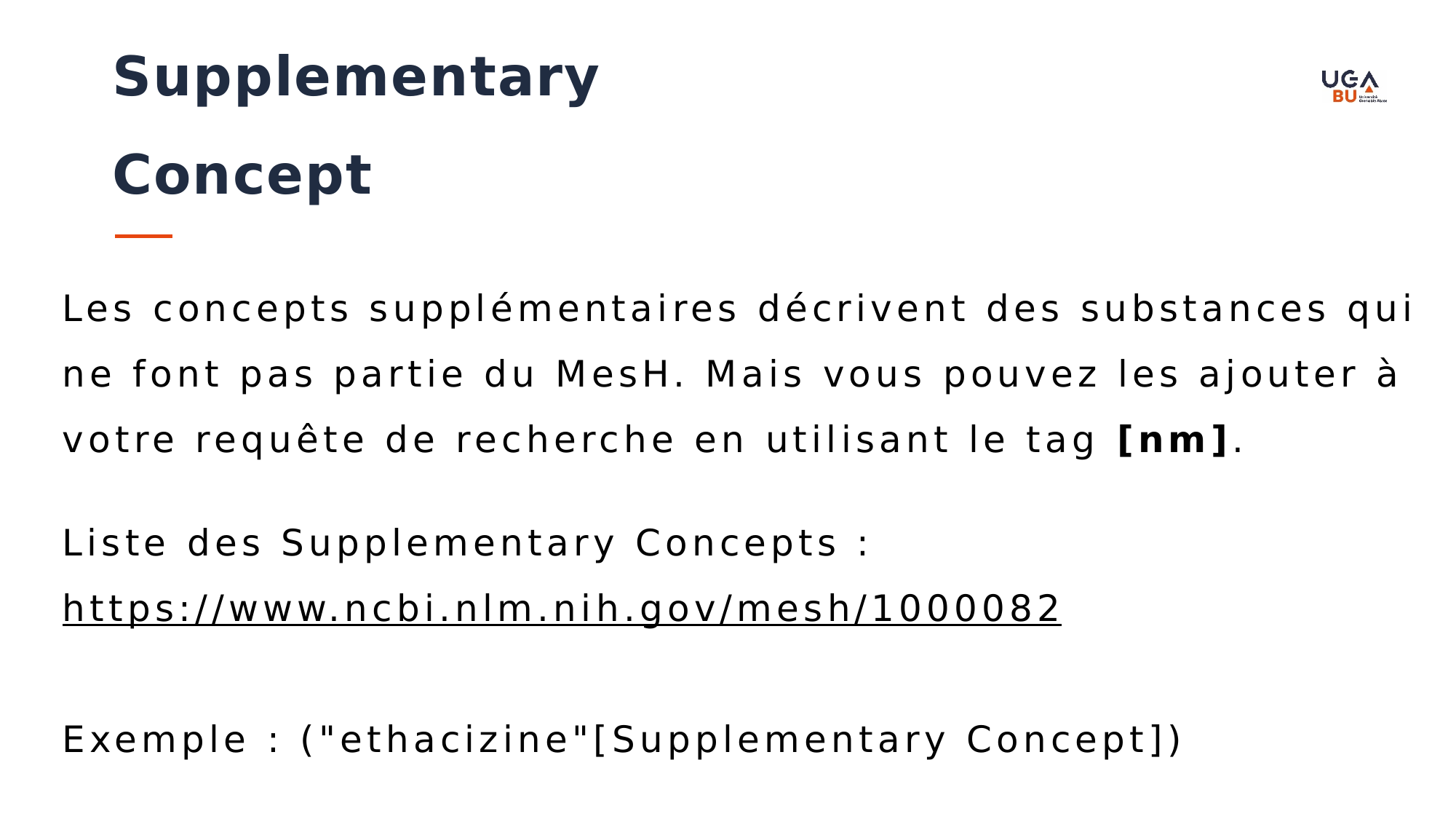

Supplementary Concept
Les concepts supplémentaires décrivent des substances qui ne font pas partie du MesH. Mais vous pouvez les ajouter à votre requête de recherche en utilisant le tag [nm].
Liste des Supplementary Concepts : https://www.ncbi.nlm.nih.gov/mesh/1000082

Exemple : ("ethacizine"[Supplementary Concept])